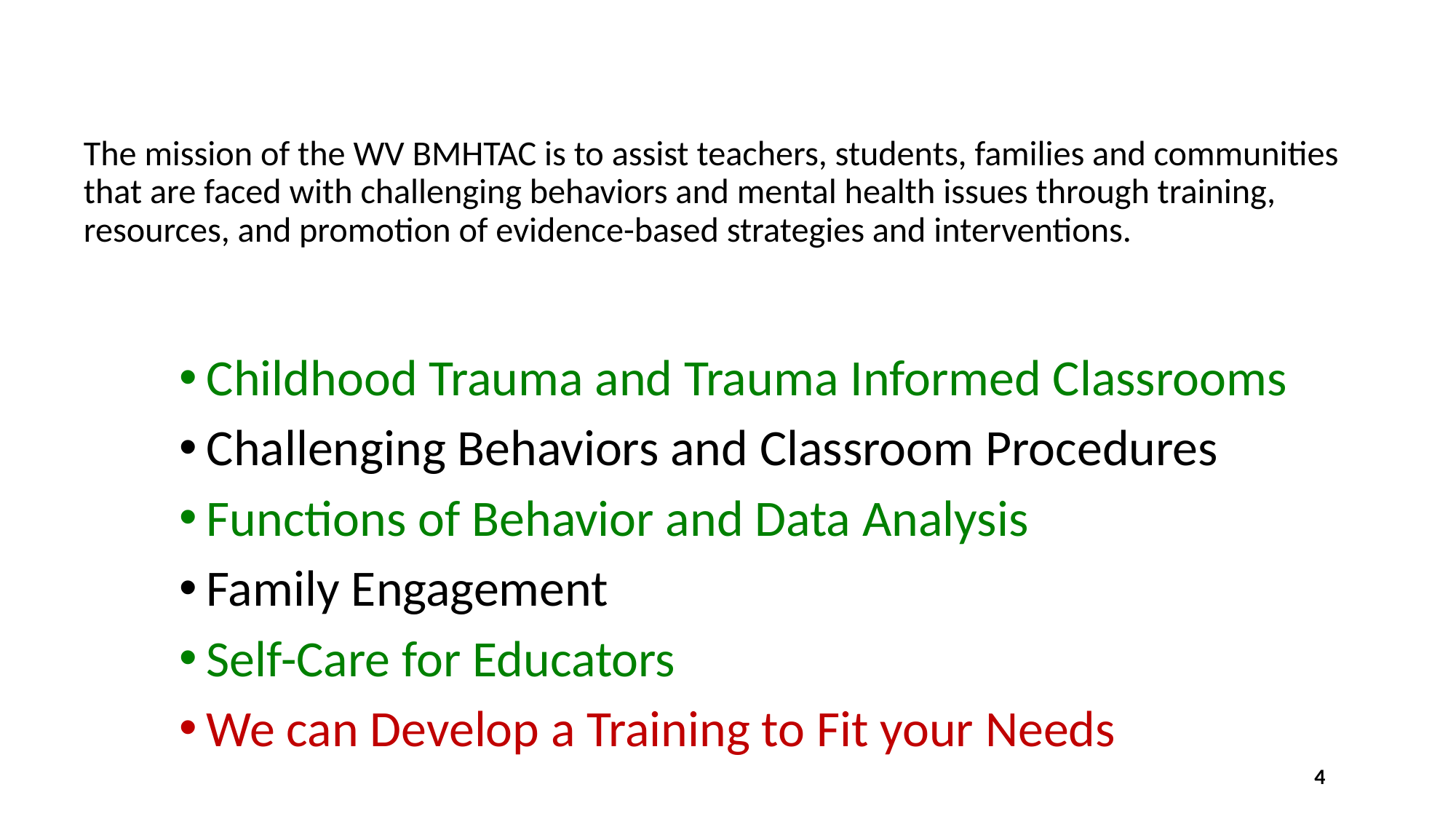

# The mission of the WV BMHTAC is to assist teachers, students, families and communities that are faced with challenging behaviors and mental health issues through training, resources, and promotion of evidence-based strategies and interventions.
Childhood Trauma and Trauma Informed Classrooms
Challenging Behaviors and Classroom Procedures
Functions of Behavior and Data Analysis
Family Engagement
Self-Care for Educators
We can Develop a Training to Fit your Needs
4